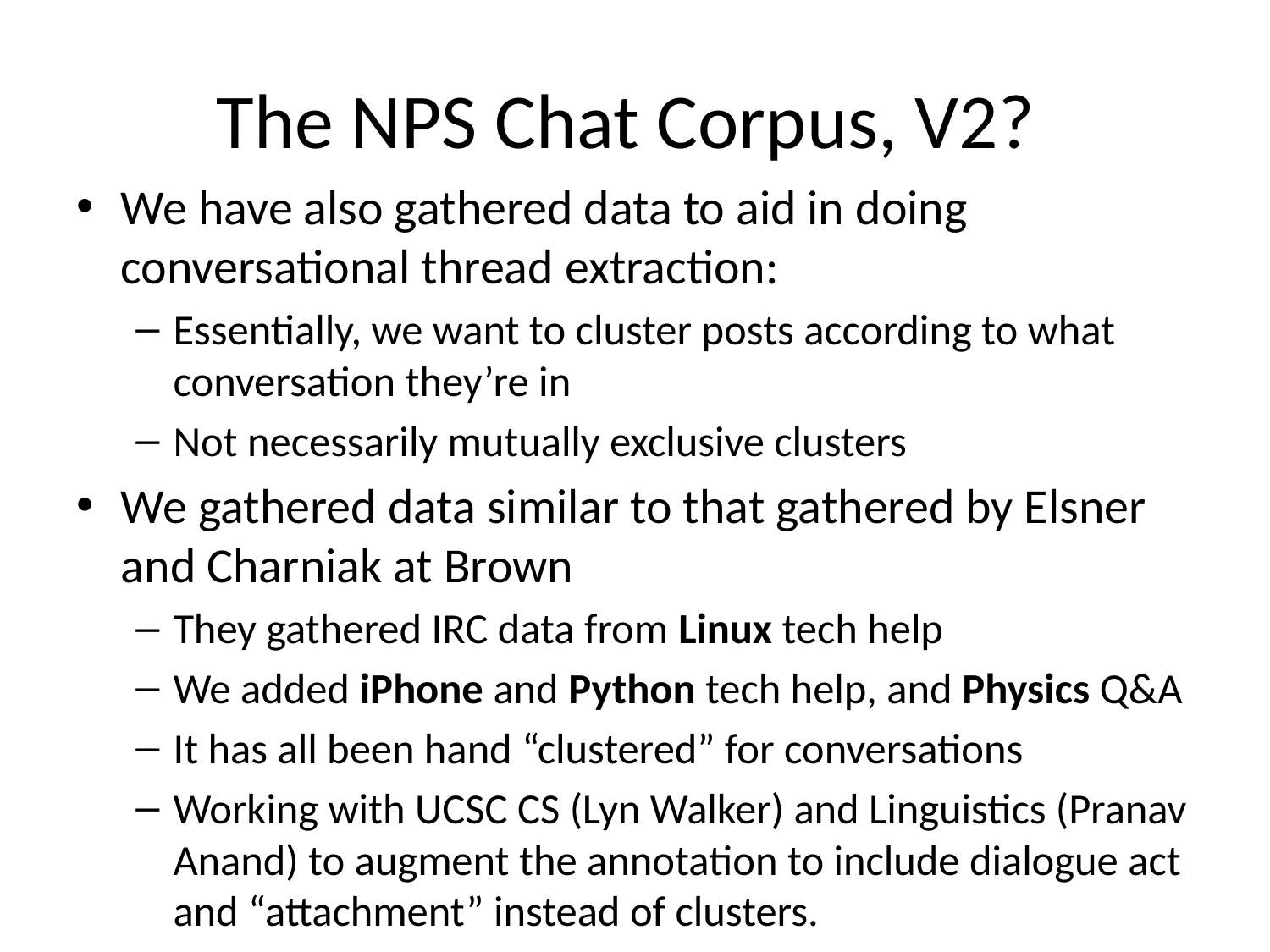

# The NPS Chat Corpus, V2?
We have also gathered data to aid in doing conversational thread extraction:
Essentially, we want to cluster posts according to what conversation they’re in
Not necessarily mutually exclusive clusters
We gathered data similar to that gathered by Elsner and Charniak at Brown
They gathered IRC data from Linux tech help
We added iPhone and Python tech help, and Physics Q&A
It has all been hand “clustered” for conversations
Working with UCSC CS (Lyn Walker) and Linguistics (Pranav Anand) to augment the annotation to include dialogue act and “attachment” instead of clusters.